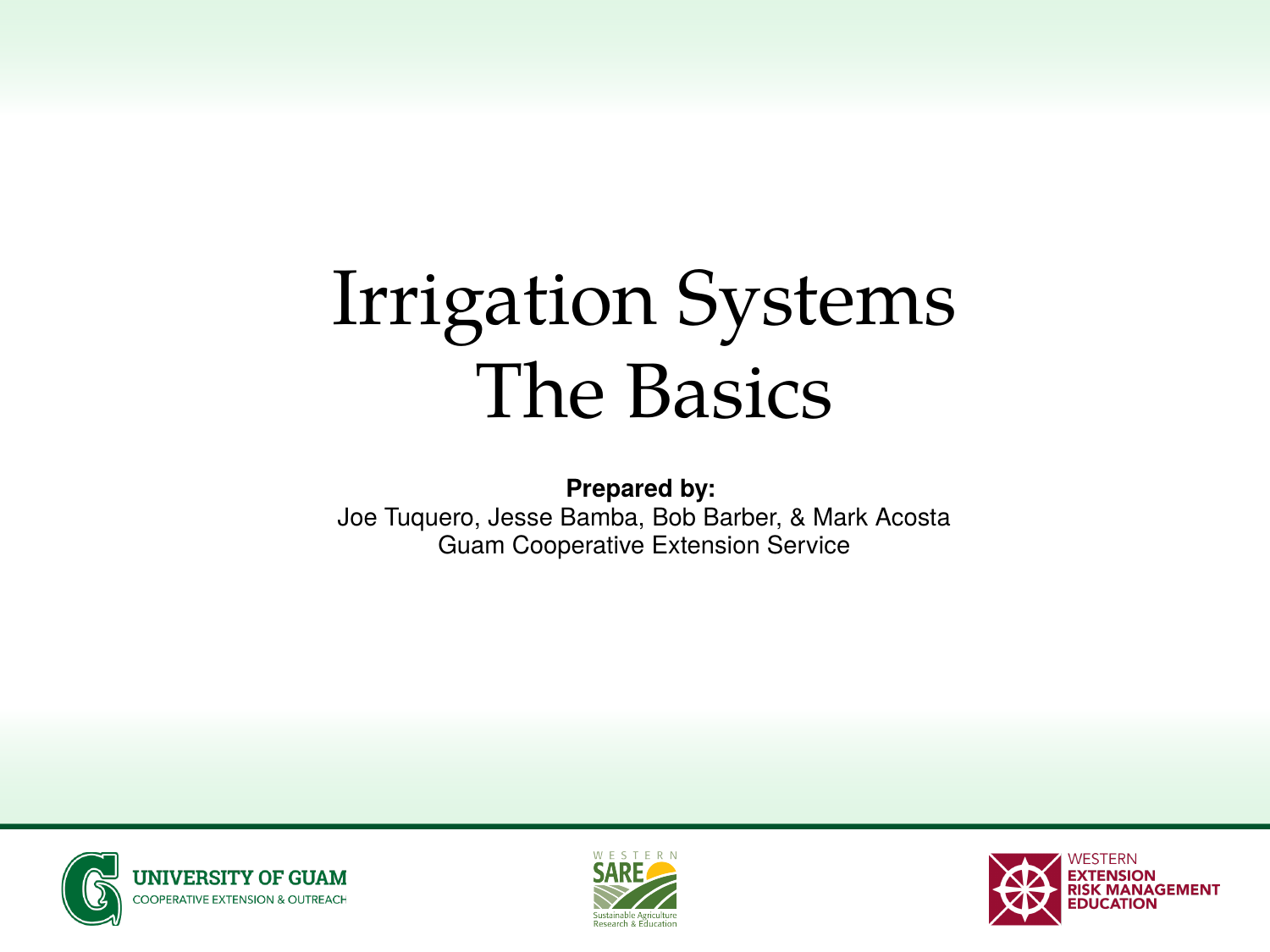

# Irrigation Systems The Basics
Prepared by:
Joe Tuquero, Jesse Bamba, Bob Barber, & Mark Acosta
Guam Cooperative Extension Service